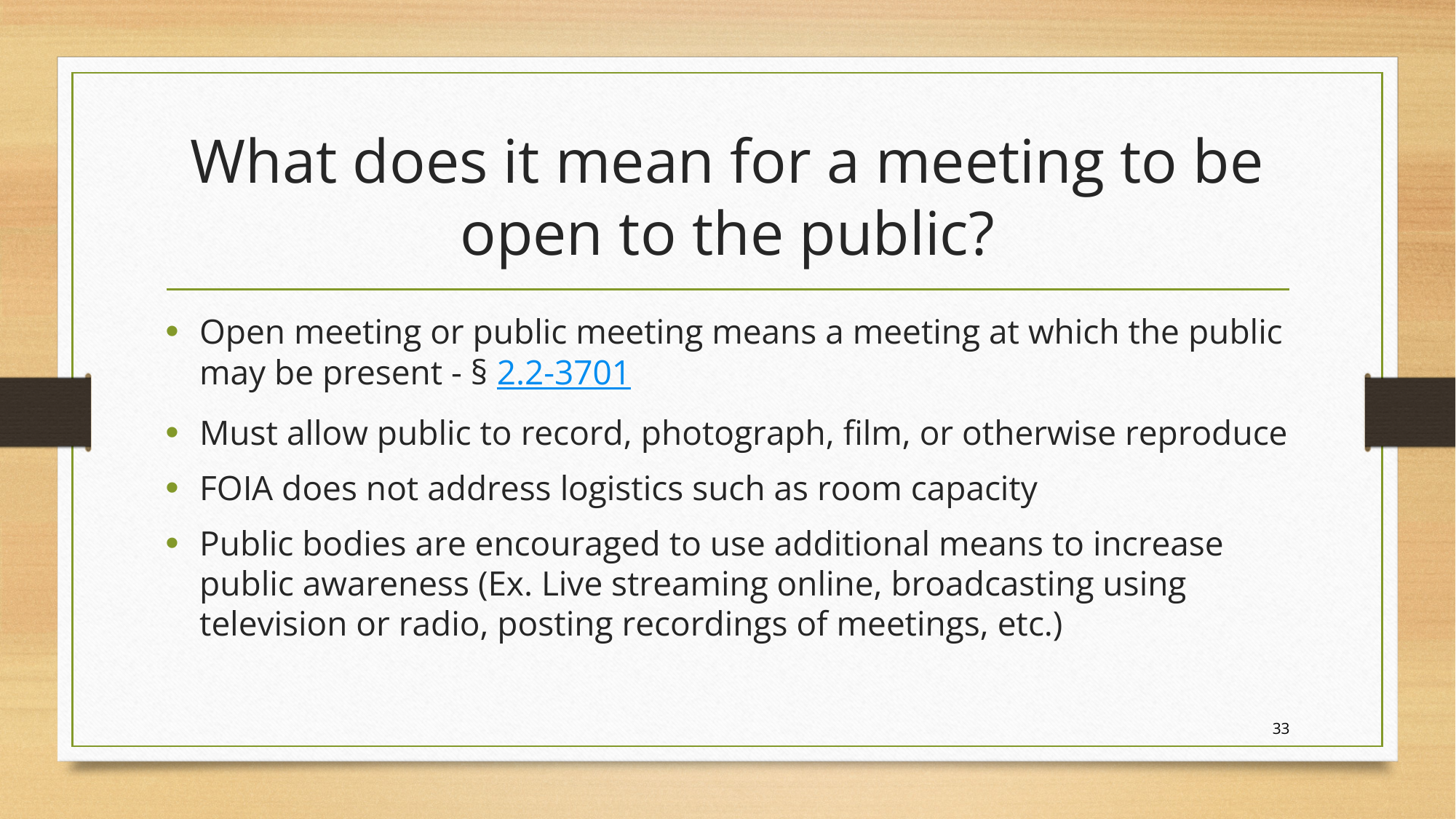

# What does it mean for a meeting to be open to the public?
Open meeting or public meeting means a meeting at which the public may be present - § 2.2-3701
Must allow public to record, photograph, film, or otherwise reproduce
FOIA does not address logistics such as room capacity
Public bodies are encouraged to use additional means to increase public awareness (Ex. Live streaming online, broadcasting using television or radio, posting recordings of meetings, etc.)
33